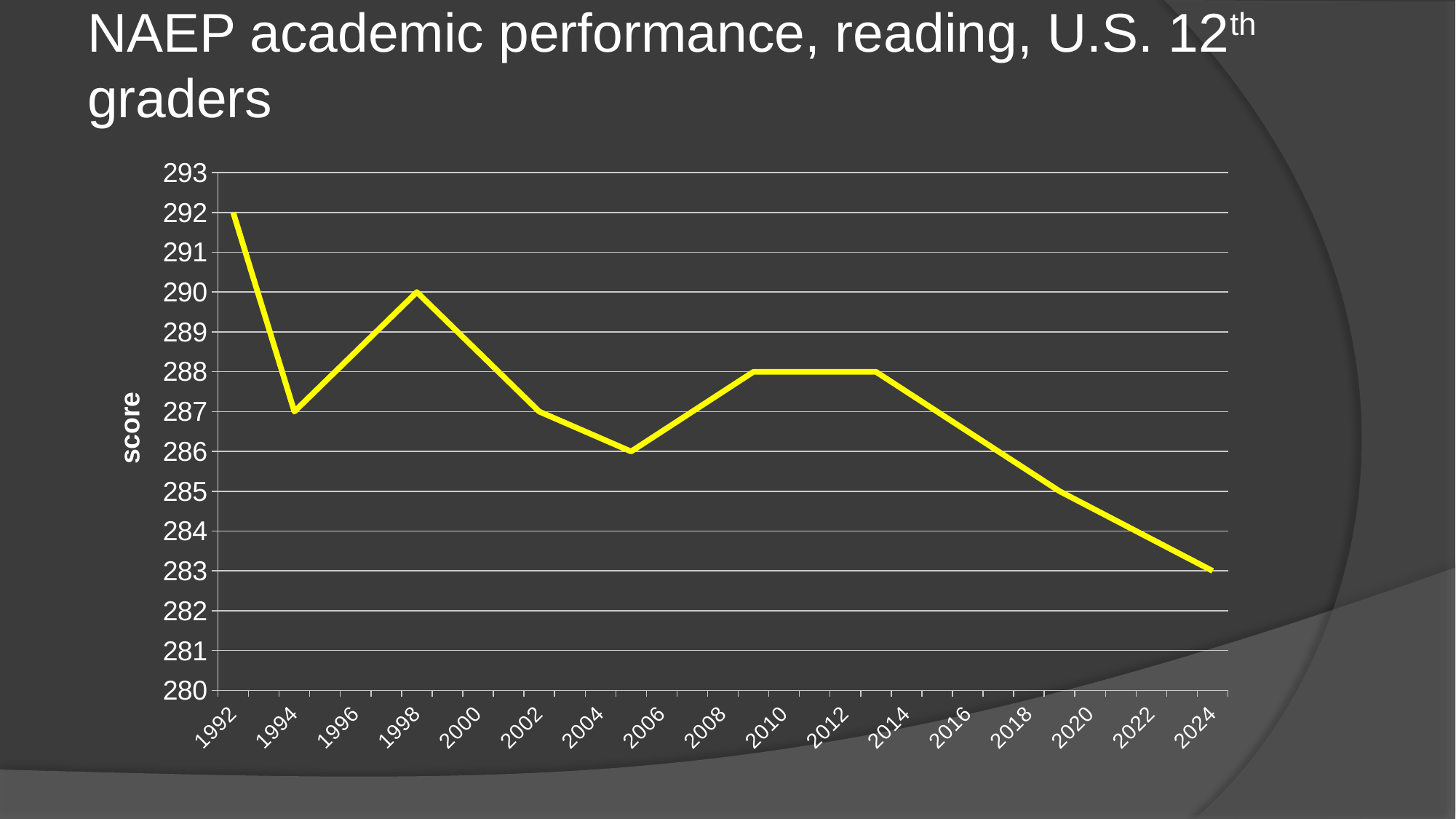

# NAEP academic performance, reading, U.S. 12th graders

### Chart

| Category | Reading |
|---|---|
| 1992 | 292.0 |
| 1993 | None |
| 1994 | 287.0 |
| 1995 | None |
| 1996 | None |
| 1997 | None |
| 1998 | 290.0 |
| 1999 | None |
| 2000 | None |
| 2001 | None |
| 2002 | 287.0 |
| 2003 | None |
| 2004 | None |
| 2005 | 286.0 |
| 2006 | None |
| 2007 | None |
| 2008 | None |
| 2009 | 288.0 |
| 2010 | None |
| 2011 | None |
| 2012 | None |
| 2013 | 288.0 |
| 2014 | None |
| 2015 | 287.0 |
| 2016 | None |
| 2017 | None |
| 2018 | None |
| 2019 | 285.0 |
| 2020 | None |
| 2021 | None |
| 2022 | None |
| 2023 | None |
| 2024 | 283.0 |